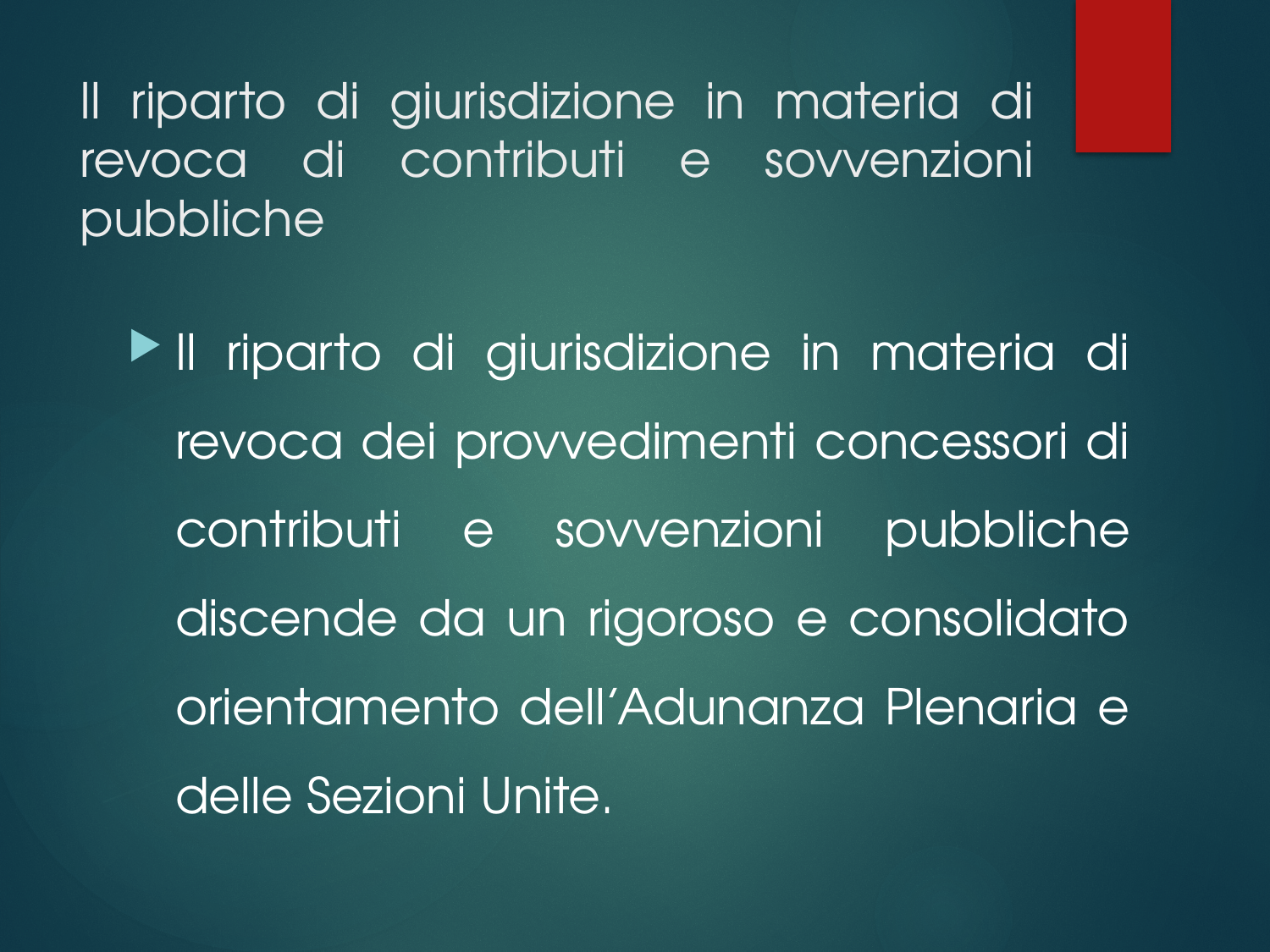

# Il riparto di giurisdizione in materia di revoca di contributi e sovvenzioni pubbliche
Il riparto di giurisdizione in materia di revoca dei provvedimenti concessori di contributi e sovvenzioni pubbliche discende da un rigoroso e consolidato orientamento dell’Adunanza Plenaria e delle Sezioni Unite.